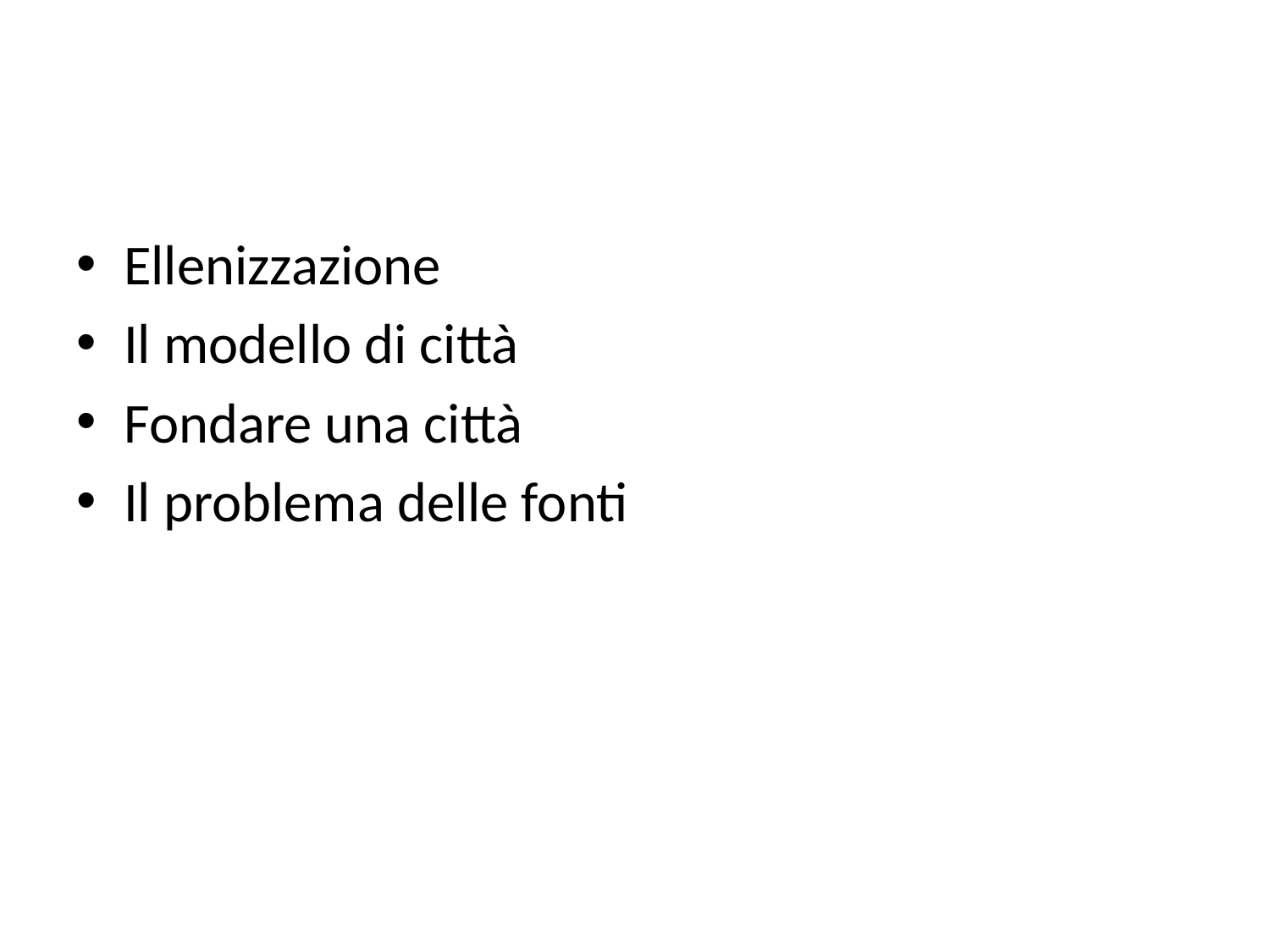

#
Ellenizzazione
Il modello di città
Fondare una città
Il problema delle fonti